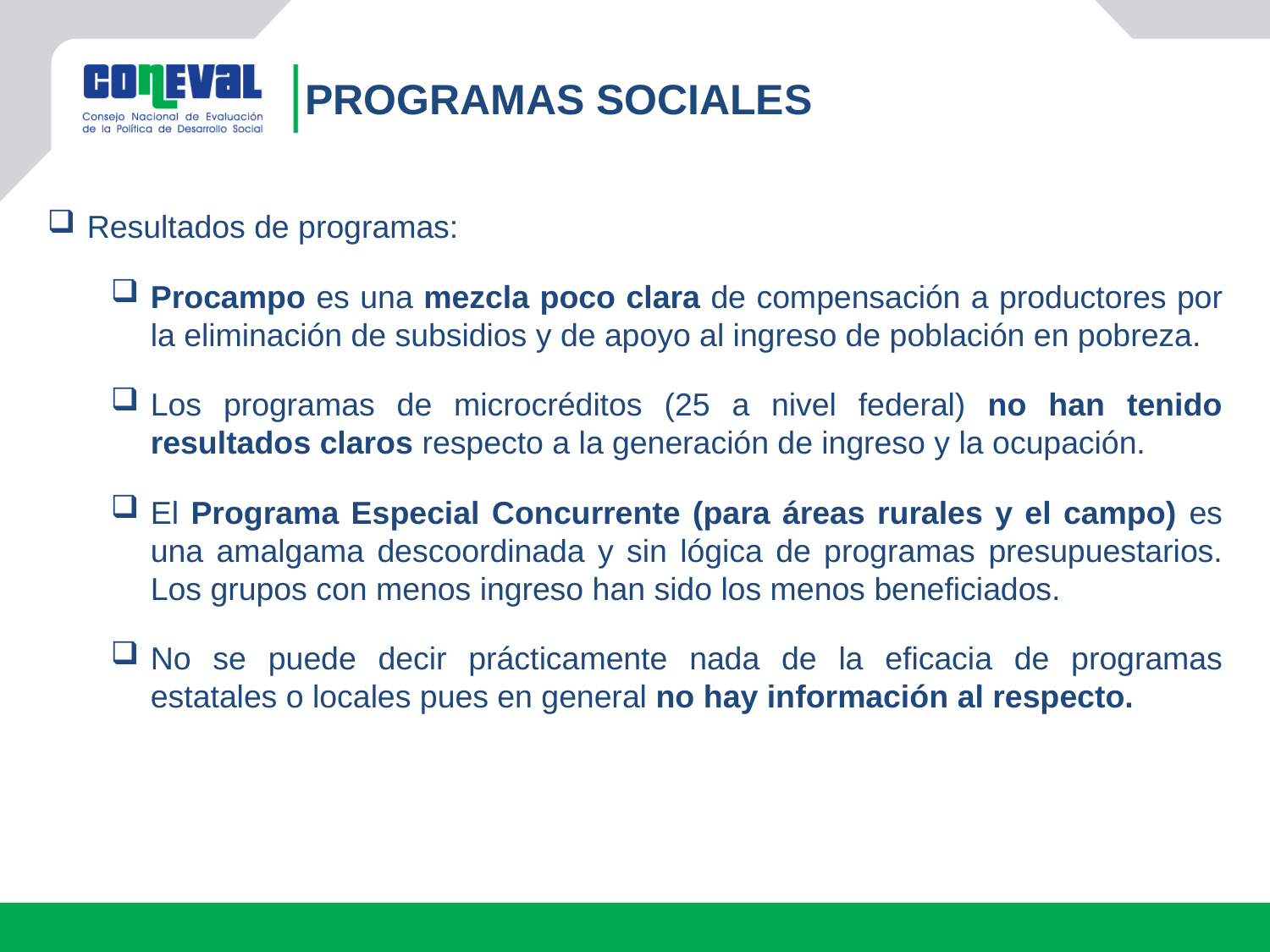

Programas sociales
Resultados de programas:
Procampo es una mezcla poco clara de compensación a productores por la eliminación de subsidios y de apoyo al ingreso de población en pobreza.
Los programas de microcréditos (25 a nivel federal) no han tenido resultados claros respecto a la generación de ingreso y la ocupación.
El Programa Especial Concurrente (para áreas rurales y el campo) es una amalgama descoordinada y sin lógica de programas presupuestarios. Los grupos con menos ingreso han sido los menos beneficiados.
No se puede decir prácticamente nada de la eficacia de programas estatales o locales pues en general no hay información al respecto.